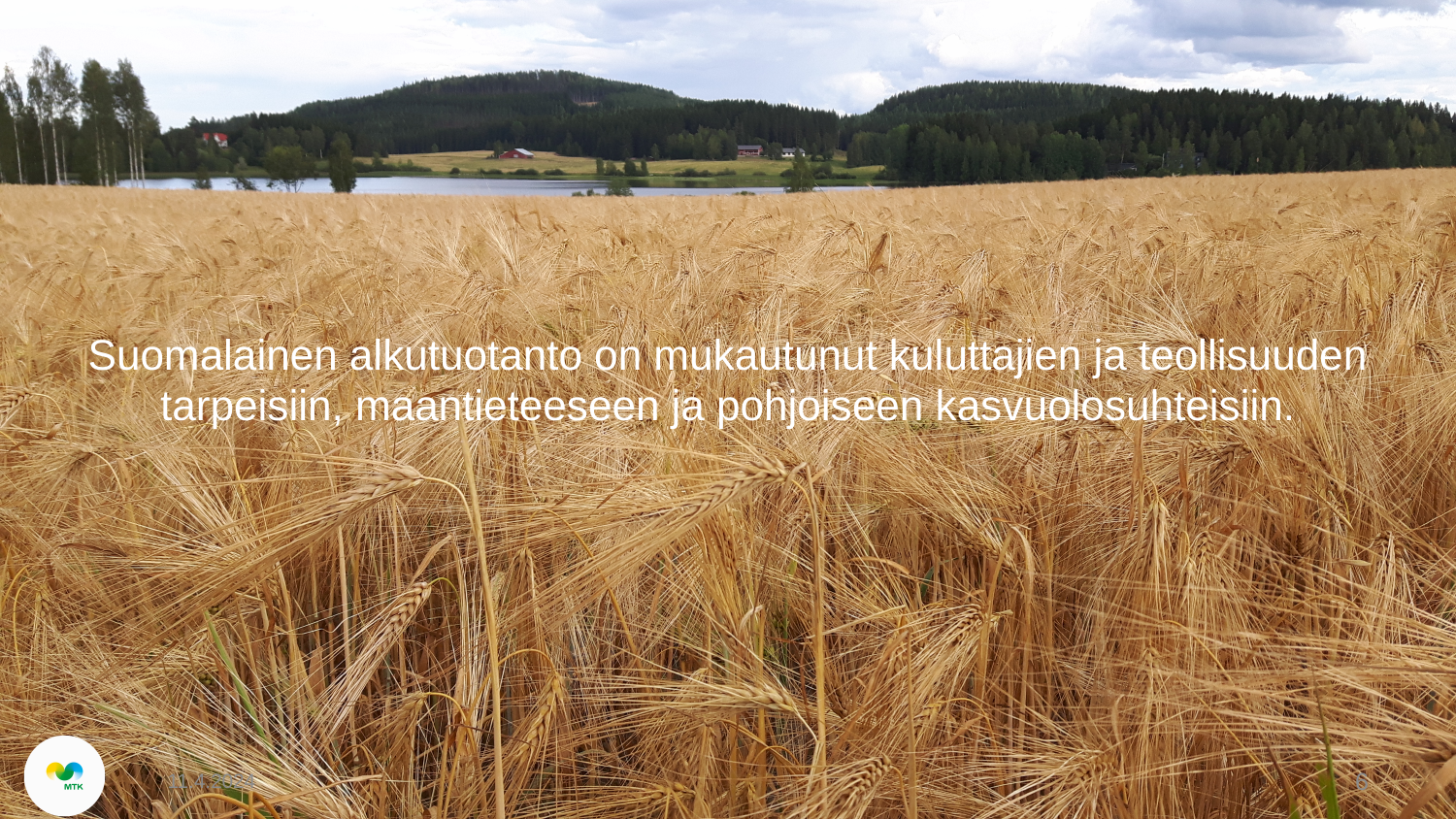

# Suomalainen alkutuotanto on mukautunut kuluttajien ja teollisuuden tarpeisiin, maantieteeseen ja pohjoiseen kasvuolosuhteisiin.

11.4.2024
6